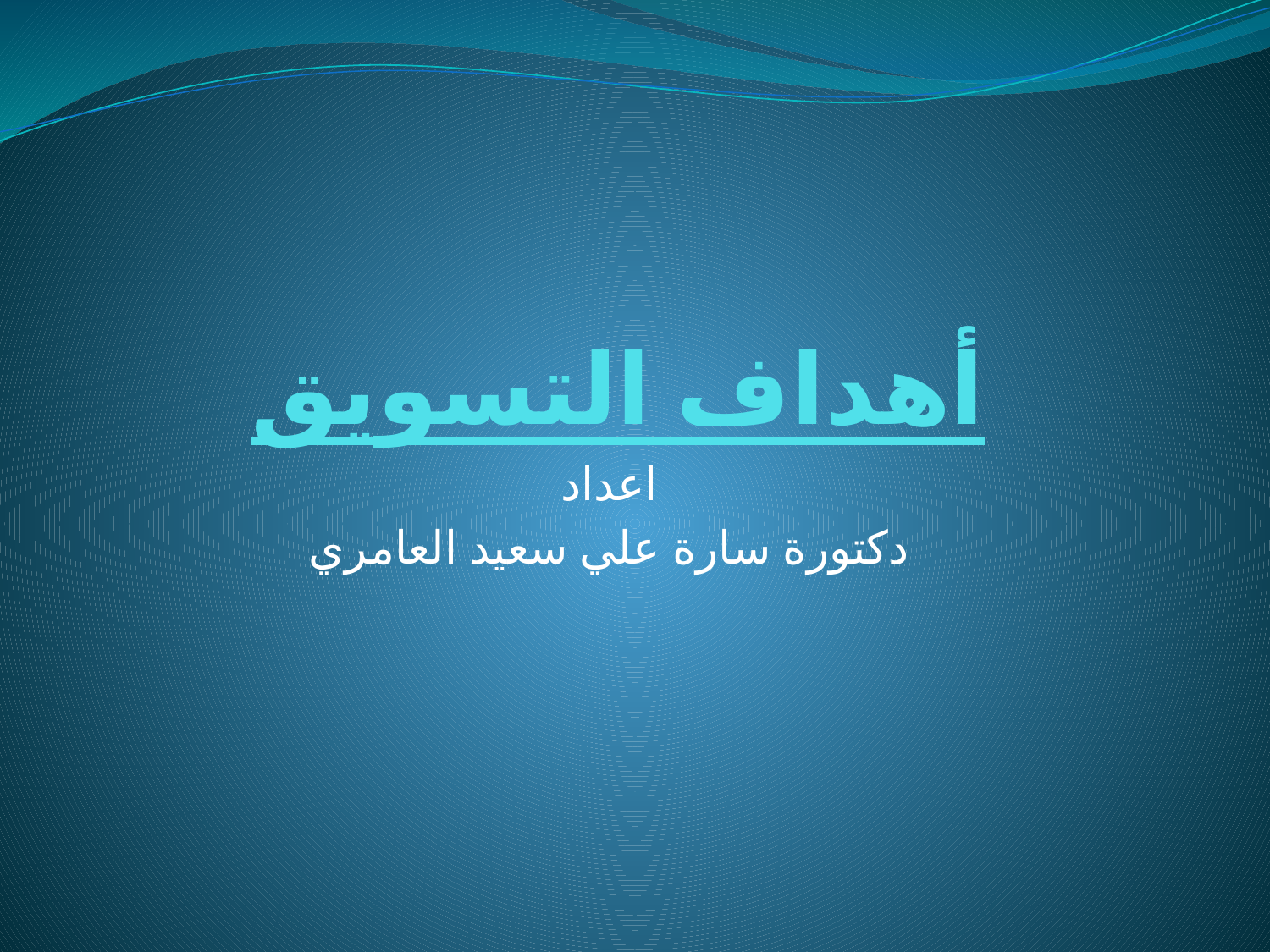

# أهداف التسويق
اعداد
دكتورة سارة علي سعيد العامري